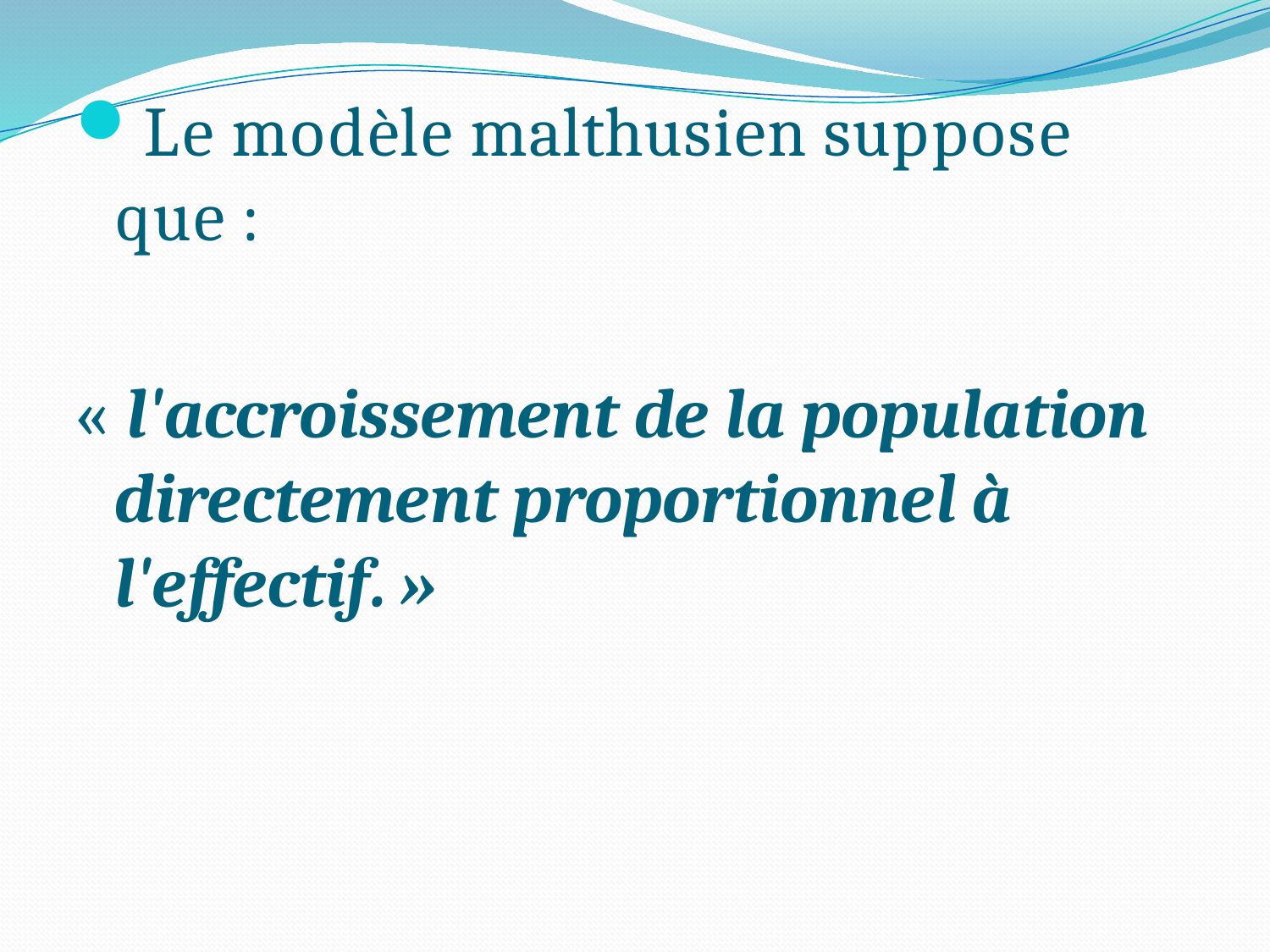

Le modèle malthusien suppose que :

« l'accroissement de la population directement proportionnel à l'effectif. »